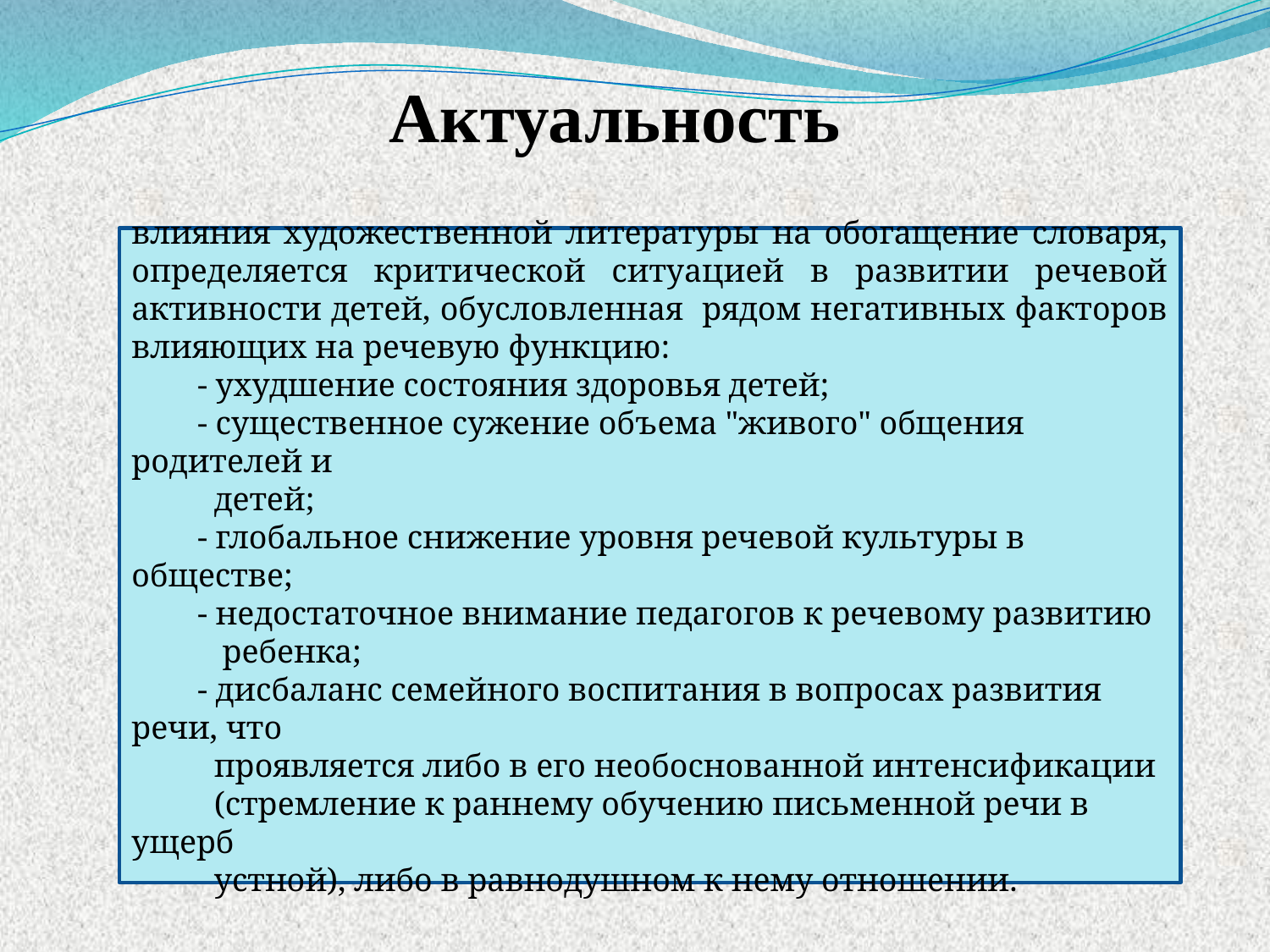

Актуальность

влияния художественной литературы на обогащение словаря, определяется критической ситуацией в развитии речевой активности детей, обусловленная  рядом негативных факторов влияющих на речевую функцию:
        - ухудшение состояния здоровья детей;
        - существенное сужение объема "живого" общения родителей и
          детей;
        - глобальное снижение уровня речевой культуры в обществе;
        - недостаточное внимание педагогов к речевому развитию
           ребенка;
        - дисбаланс семейного воспитания в вопросах развития речи, что
          проявляется либо в его необоснованной интенсификации
          (стремление к раннему обучению письменной речи в ущерб
          устной), либо в равнодушном к нему отношении.